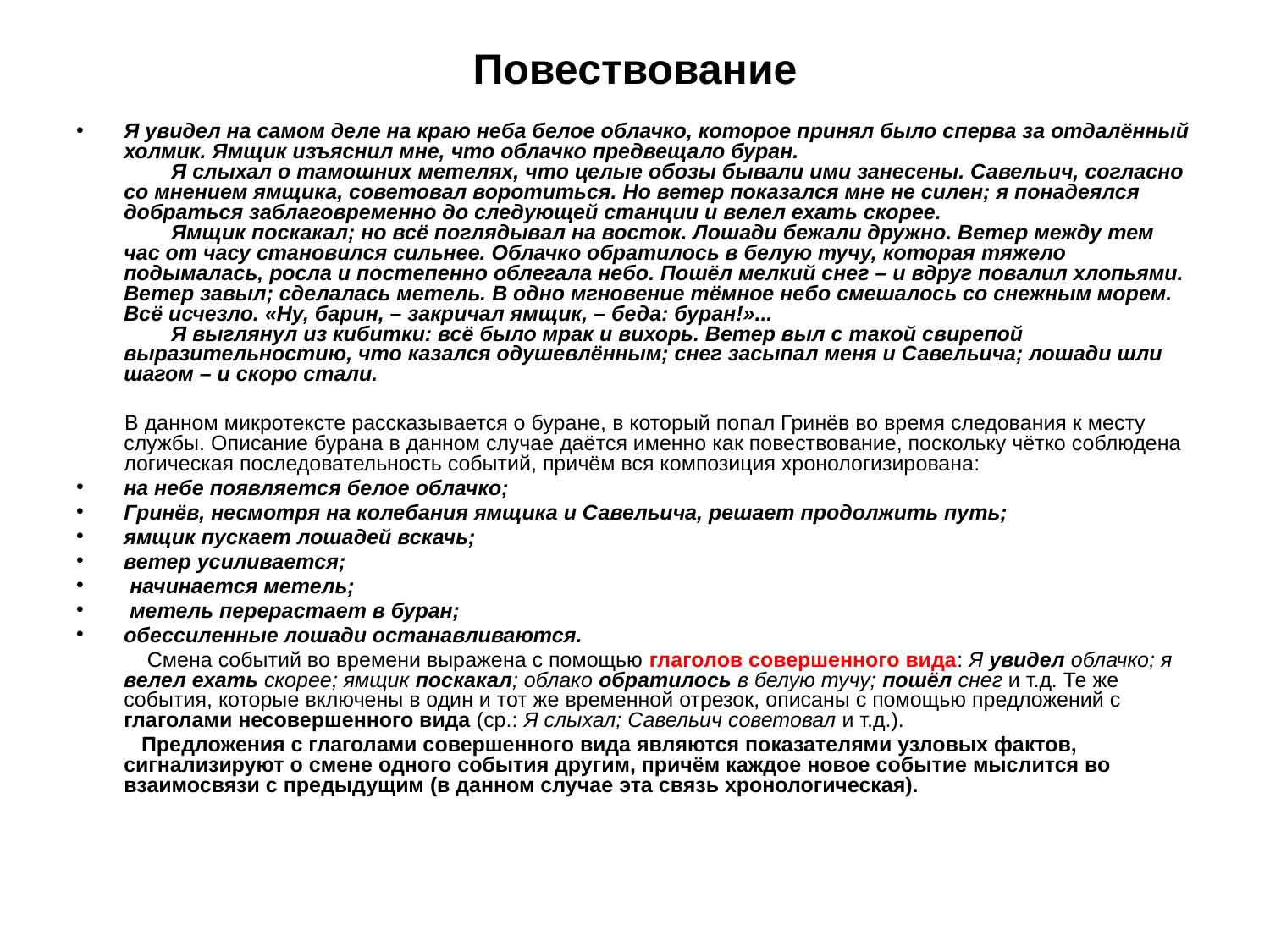

# Повествование
Я увидел на самом деле на краю неба белое облачко, которое принял было сперва за отдалённый холмик. Ямщик изъяснил мне, что облачко предвещало буран.
        Я слыхал о тамошних метелях, что целые обозы бывали ими занесены. Савельич, согласно со мнением ямщика, советовал воротиться. Но ветер показался мне не силен; я понадеялся добраться заблаговременно до следующей станции и велел ехать скорее.
        Ямщик поскакал; но всё поглядывал на восток. Лошади бежали дружно. Ветер между тем час от часу становился сильнее. Облачко обратилось в белую тучу, которая тяжело подымалась, росла и постепенно облегала небо. Пошёл мелкий снег – и вдруг повалил хлопьями. Ветер завыл; сделалась метель. В одно мгновение тёмное небо смешалось со снежным морем. Всё исчезло. «Ну, барин, – закричал ямщик, – беда: буран!»...
        Я выглянул из кибитки: всё было мрак и вихорь. Ветер выл с такой свирепой выразительностию, что казался одушевлённым; снег засыпал меня и Савельича; лошади шли шагом – и скоро стали.

            В данном микротексте рассказывается о буране, в который попал Гринёв во время следования к месту службы. Описание бурана в данном случае даётся именно как повествование, поскольку чётко соблюдена логическая последовательность событий, причём вся композиция хронологизирована:
на небе появляется белое облачко;
Гринёв, несмотря на колебания ямщика и Савельича, решает продолжить путь;
ямщик пускает лошадей вскачь;
ветер усиливается;
 начинается метель;
 метель перерастает в буран;
обессиленные лошади останавливаются.
            Смена событий во времени выражена с помощью глаголов совершенного вида: Я увидел облачко; я велел ехать скорее; ямщик поскакал; облако обратилось в белую тучу; пошёл снег и т.д. Те же события, которые включены в один и тот же временной отрезок, описаны с помощью предложений с глаголами несовершенного вида (ср.: Я слыхал; Савельич советовал и т.д.).
           Предложения с глаголами совершенного вида являются показателями узловых фактов, сигнализируют о смене одного события другим, причём каждое новое событие мыслится во взаимосвязи с предыдущим (в данном случае эта связь хронологическая).